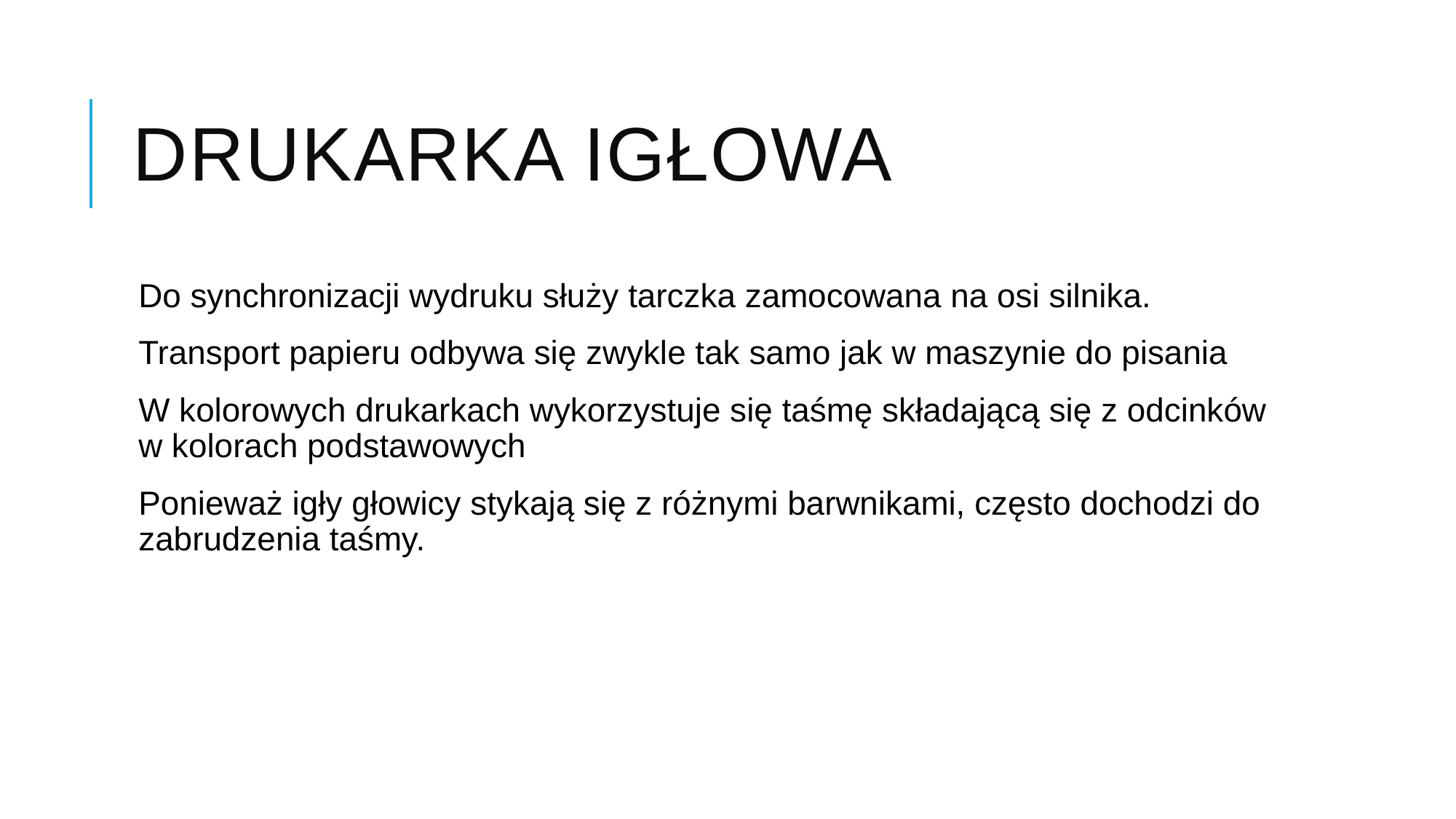

# Drukarka igłowa
Do synchronizacji wydruku służy tarczka zamocowana na osi silnika.
Transport papieru odbywa się zwykle tak samo jak w maszynie do pisania
W kolorowych drukarkach wykorzystuje się taśmę składającą się z odcinków w kolorach podstawowych
Ponieważ igły głowicy stykają się z różnymi barwnikami, często dochodzi do zabrudzenia taśmy.